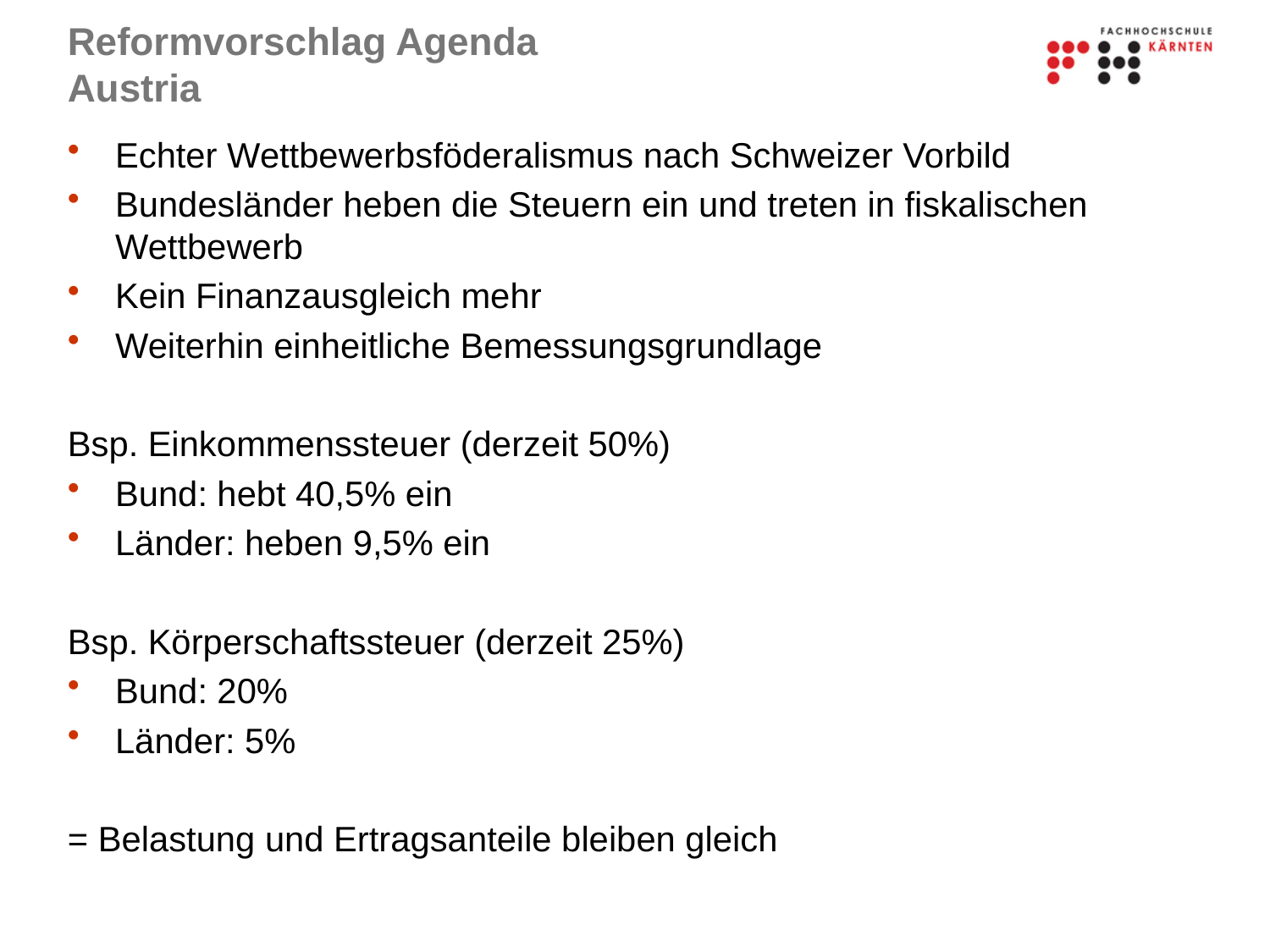

# Reformvorschlag Agenda Austria
Echter Wettbewerbsföderalismus nach Schweizer Vorbild
Bundesländer heben die Steuern ein und treten in fiskalischen Wettbewerb
Kein Finanzausgleich mehr
Weiterhin einheitliche Bemessungsgrundlage

Bsp. Einkommenssteuer (derzeit 50%)
Bund: hebt 40,5% ein
Länder: heben 9,5% ein

Bsp. Körperschaftssteuer (derzeit 25%)
Bund: 20%
Länder: 5%

= Belastung und Ertragsanteile bleiben gleich